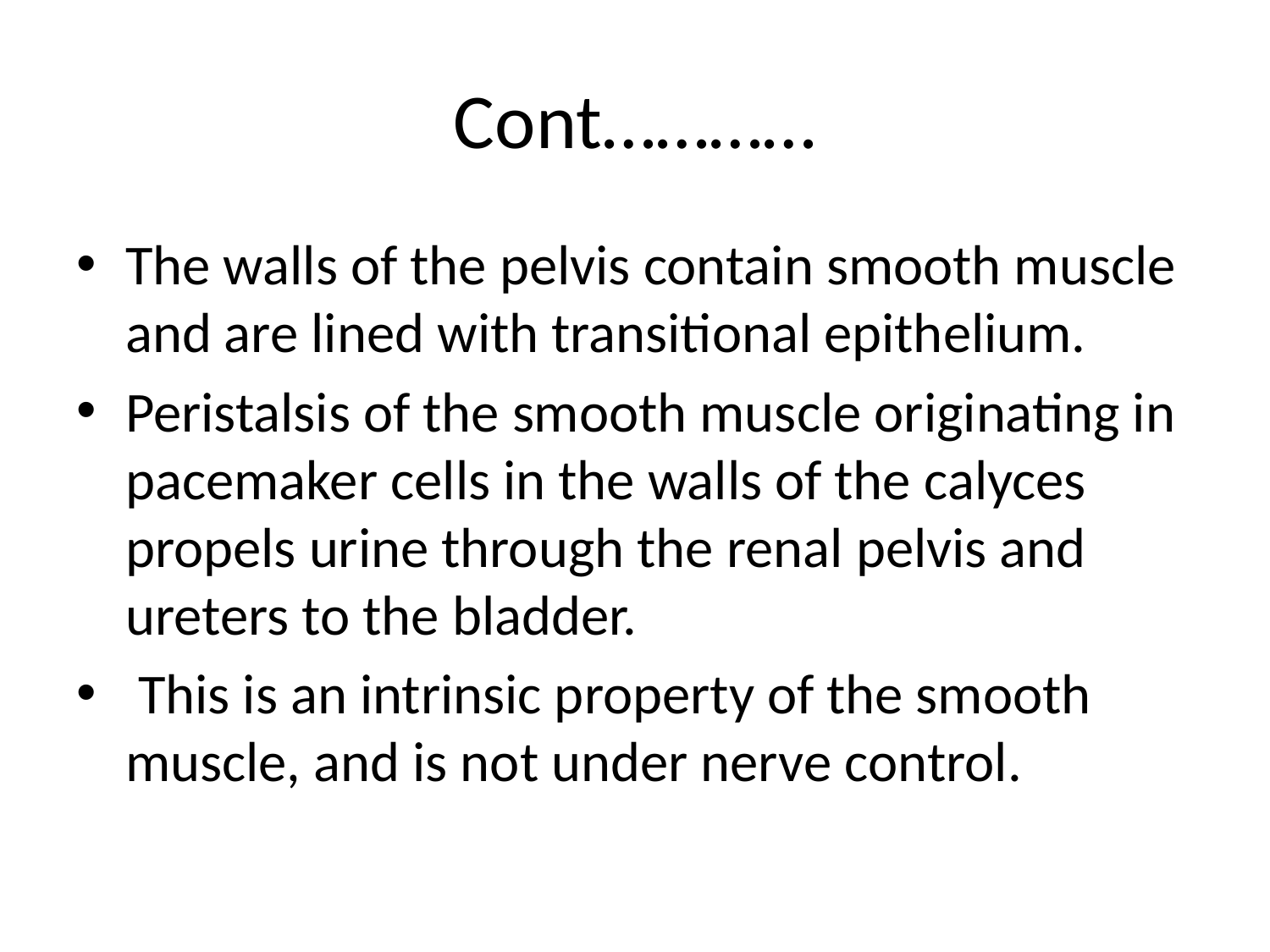

# Cont…………
The walls of the pelvis contain smooth muscle and are lined with transitional epithelium.
Peristalsis of the smooth muscle originating in pacemaker cells in the walls of the calyces propels urine through the renal pelvis and ureters to the bladder.
 This is an intrinsic property of the smooth muscle, and is not under nerve control.